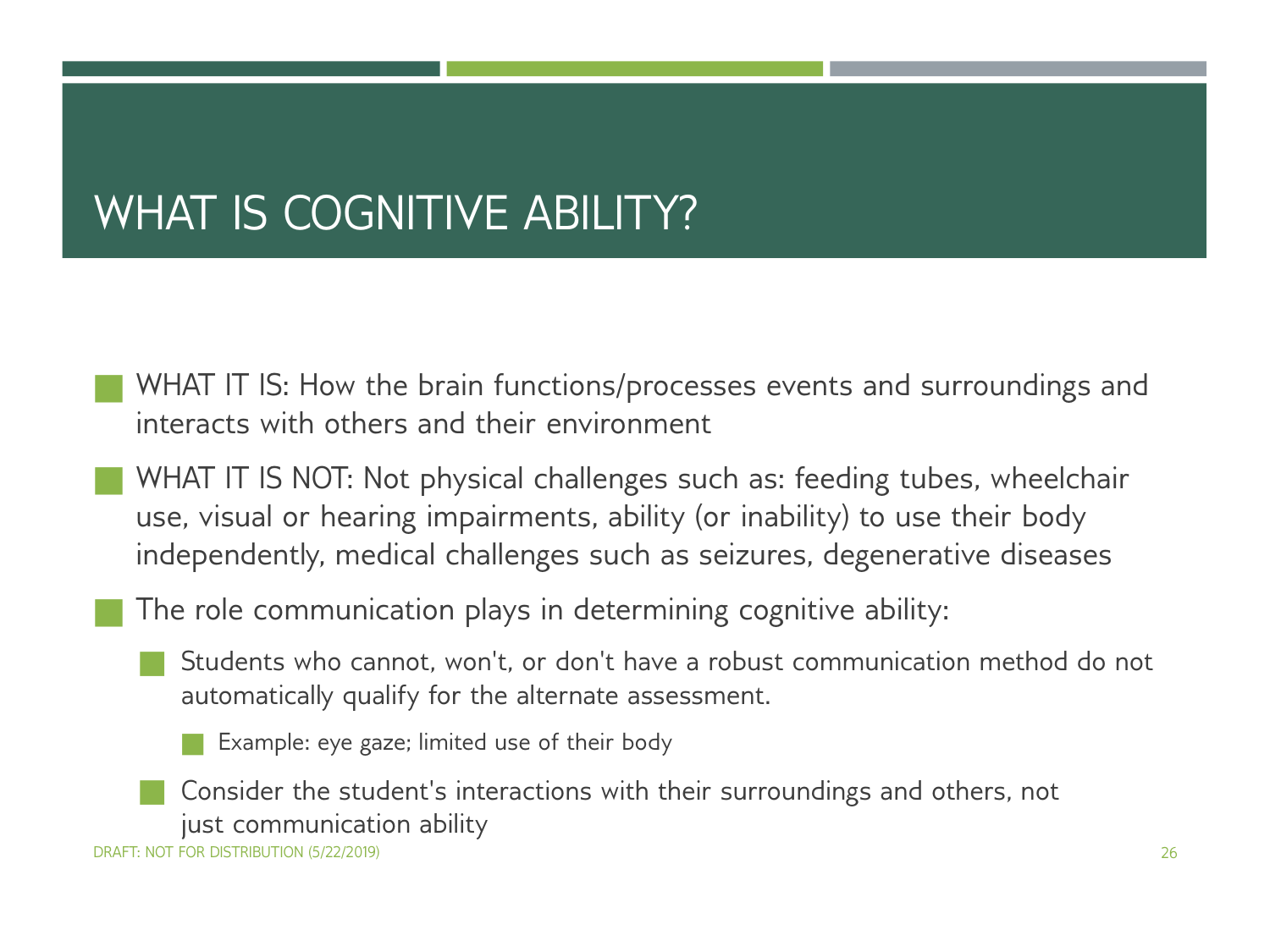

# WHAT IS COGNITIVE ABILITY?
WHAT IT IS: How the brain functions/processes events and surroundings and interacts with others and their environment
WHAT IT IS NOT: Not physical challenges such as: feeding tubes, wheelchair use, visual or hearing impairments, ability (or inability) to use their body independently, medical challenges such as seizures, degenerative diseases
The role communication plays in determining cognitive ability:
Students who cannot, won't, or don't have a robust communication method do not automatically qualify for the alternate assessment.
Example: eye gaze; limited use of their body
Consider the student's interactions with their surroundings and others, not just communication ability
DRAFT: NOT FOR DISTRIBUTION (5/22/2019)
26